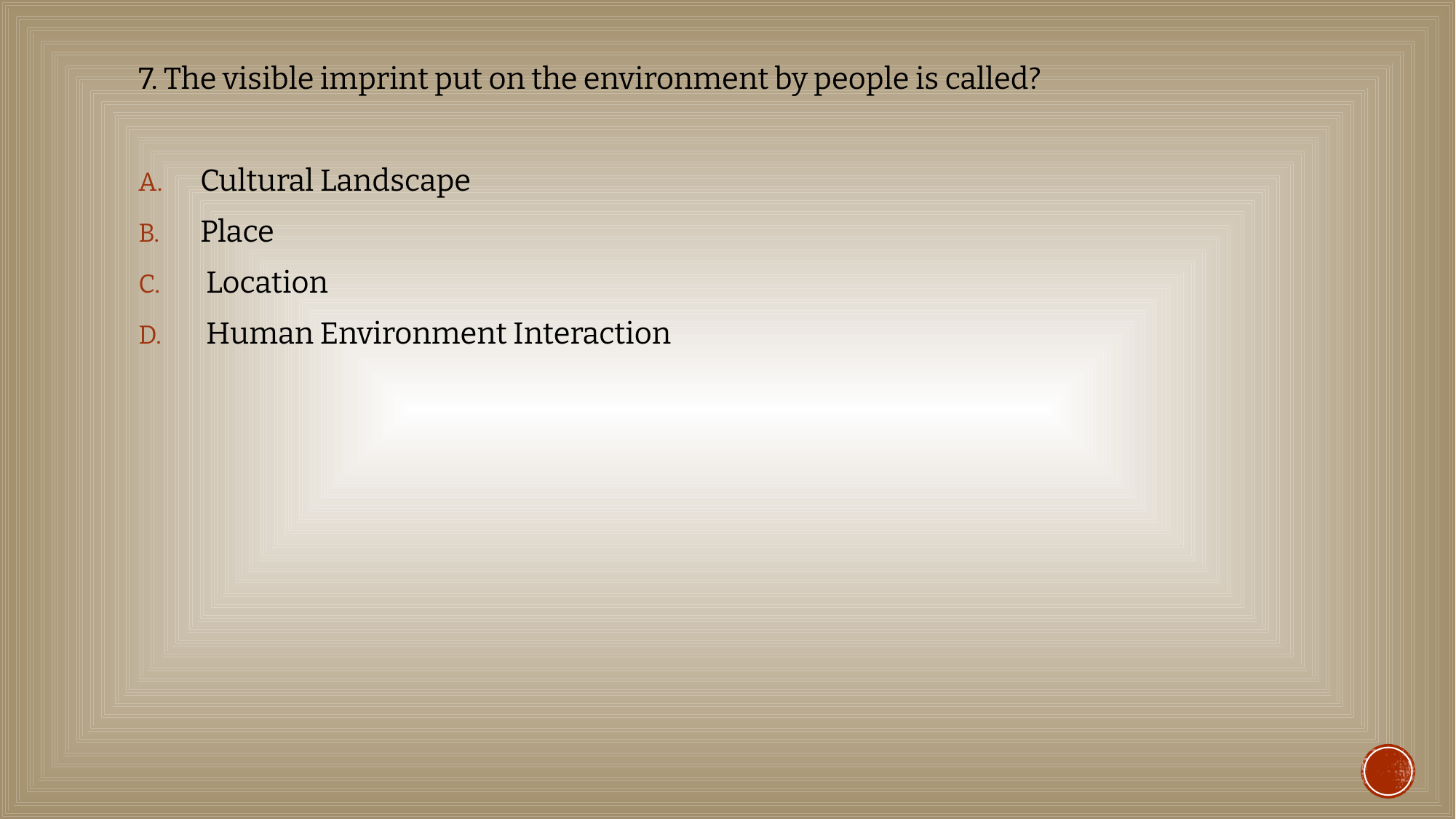

#
7. The visible imprint put on the environment by people is called?

Cultural Landscape
Place
 Location
 Human Environment Interaction